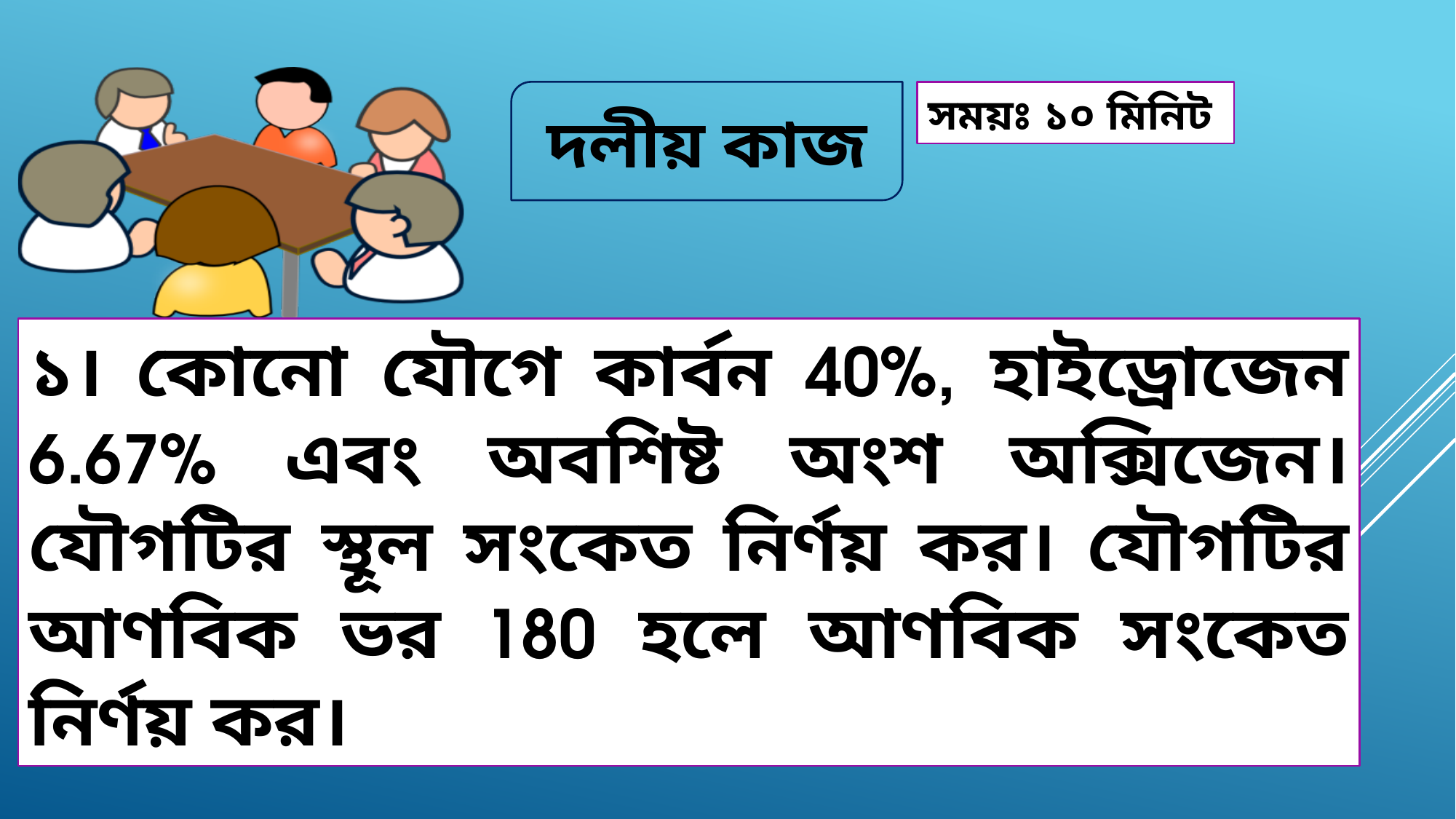

দলীয় কাজ
সময়ঃ ১০ মিনিট
১। কোনো যৌগে কার্বন 40%, হাইড্রোজেন 6.67% এবং অবশিষ্ট অংশ অক্সিজেন। যৌগটির স্থূল সংকেত নির্ণয় কর। যৌগটির আণবিক ভর 180 হলে আণবিক সংকেত নির্ণয় কর।